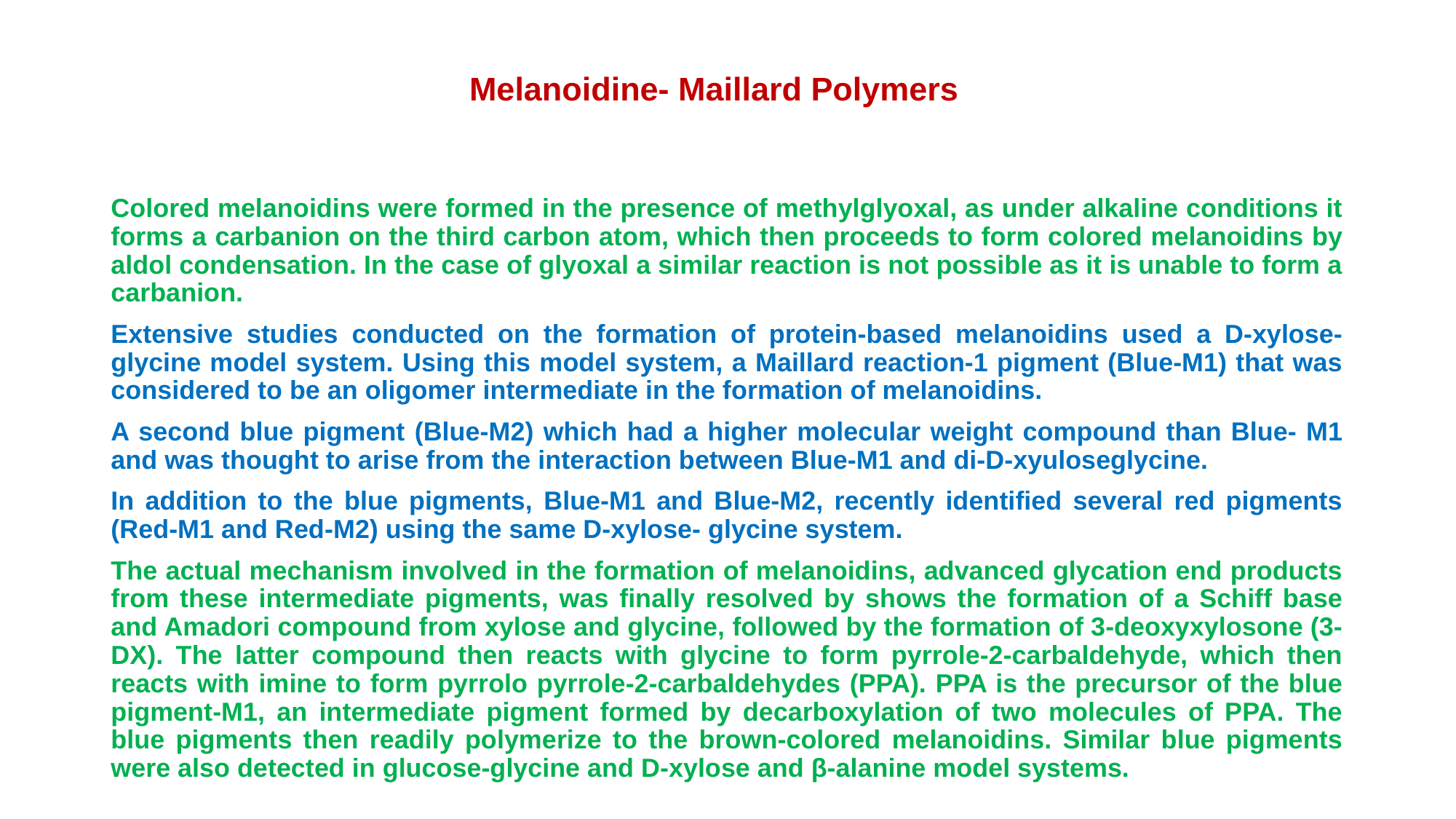

# Melanoidine- Maillard Polymers
Colored melanoidins were formed in the presence of methylglyoxal, as under alkaline conditions it forms a carbanion on the third carbon atom, which then proceeds to form colored melanoidins by aldol condensation. In the case of glyoxal a similar reaction is not possible as it is unable to form a carbanion.
Extensive studies conducted on the formation of protein-based melanoidins used a D-xylose- glycine model system. Using this model system, a Maillard reaction-1 pigment (Blue-M1) that was considered to be an oligomer intermediate in the formation of melanoidins.
A second blue pigment (Blue-M2) which had a higher molecular weight compound than Blue- M1 and was thought to arise from the interaction between Blue-M1 and di-D-xyuloseglycine.
In addition to the blue pigments, Blue-M1 and Blue-M2, recently identified several red pigments (Red-M1 and Red-M2) using the same D-xylose- glycine system.
The actual mechanism involved in the formation of melanoidins, advanced glycation end products from these intermediate pigments, was finally resolved by shows the formation of a Schiff base and Amadori compound from xylose and glycine, followed by the formation of 3-deoxyxylosone (3-DX). The latter compound then reacts with glycine to form pyrrole-2-carbaldehyde, which then reacts with imine to form pyrrolo pyrrole-2-carbaldehydes (PPA). PPA is the precursor of the blue pigment-M1, an intermediate pigment formed by decarboxylation of two molecules of PPA. The blue pigments then readily polymerize to the brown-colored melanoidins. Similar blue pigments were also detected in glucose-glycine and D-xylose and β-alanine model systems.